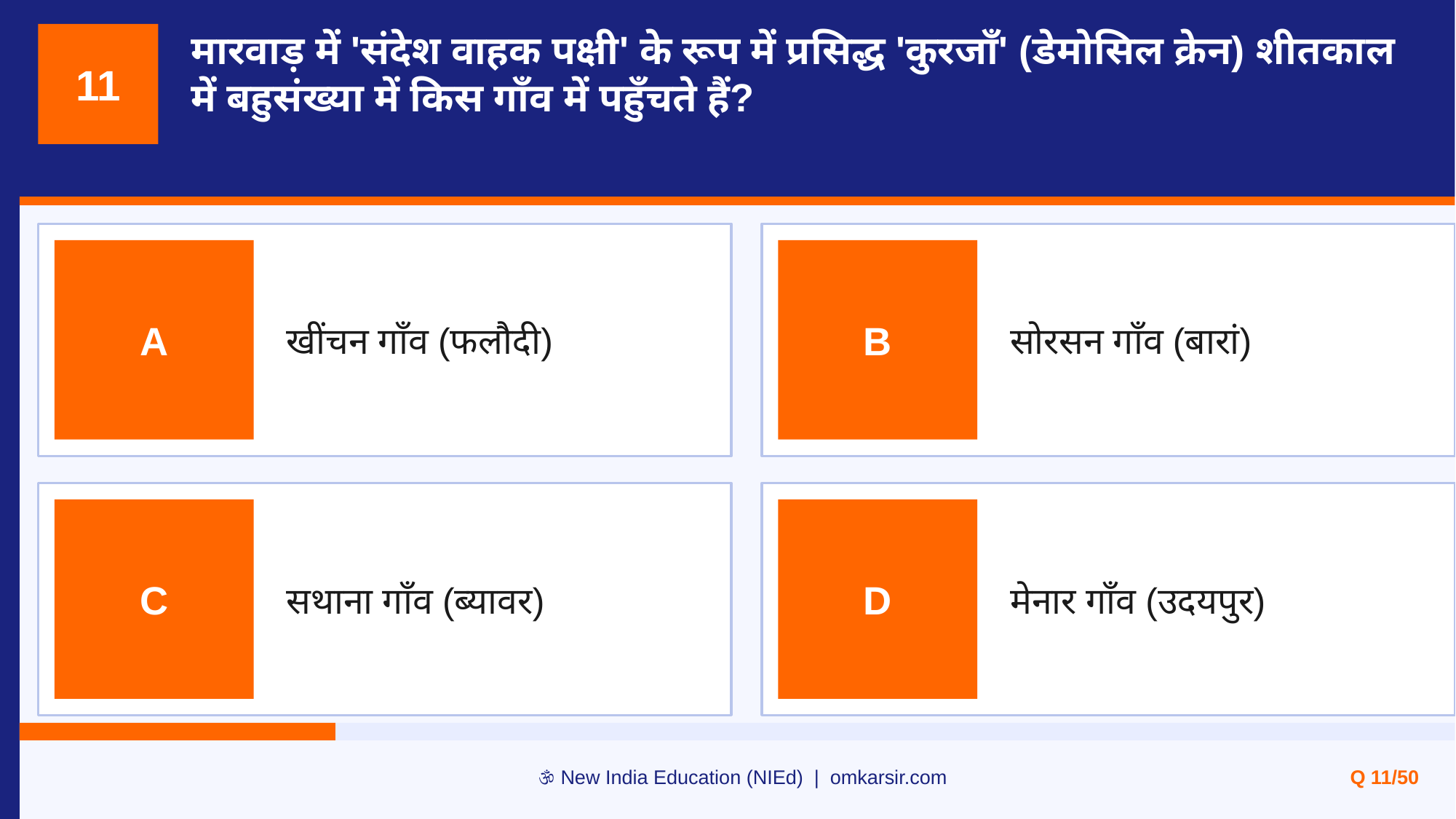

मारवाड़ में 'संदेश वाहक पक्षी' के रूप में प्रसिद्ध 'कुरजाँ' (डेमोसिल क्रेन) शीतकाल में बहुसंख्या में किस गाँव में पहुँचते हैं?
11

खींचन गाँव (फलौदी)
सोरसन गाँव (बारां)
A
B

सथाना गाँव (ब्यावर)
मेनार गाँव (उदयपुर)
C
D

🕉️ New India Education (NIEd)  |  omkarsir.com
Q 11/50